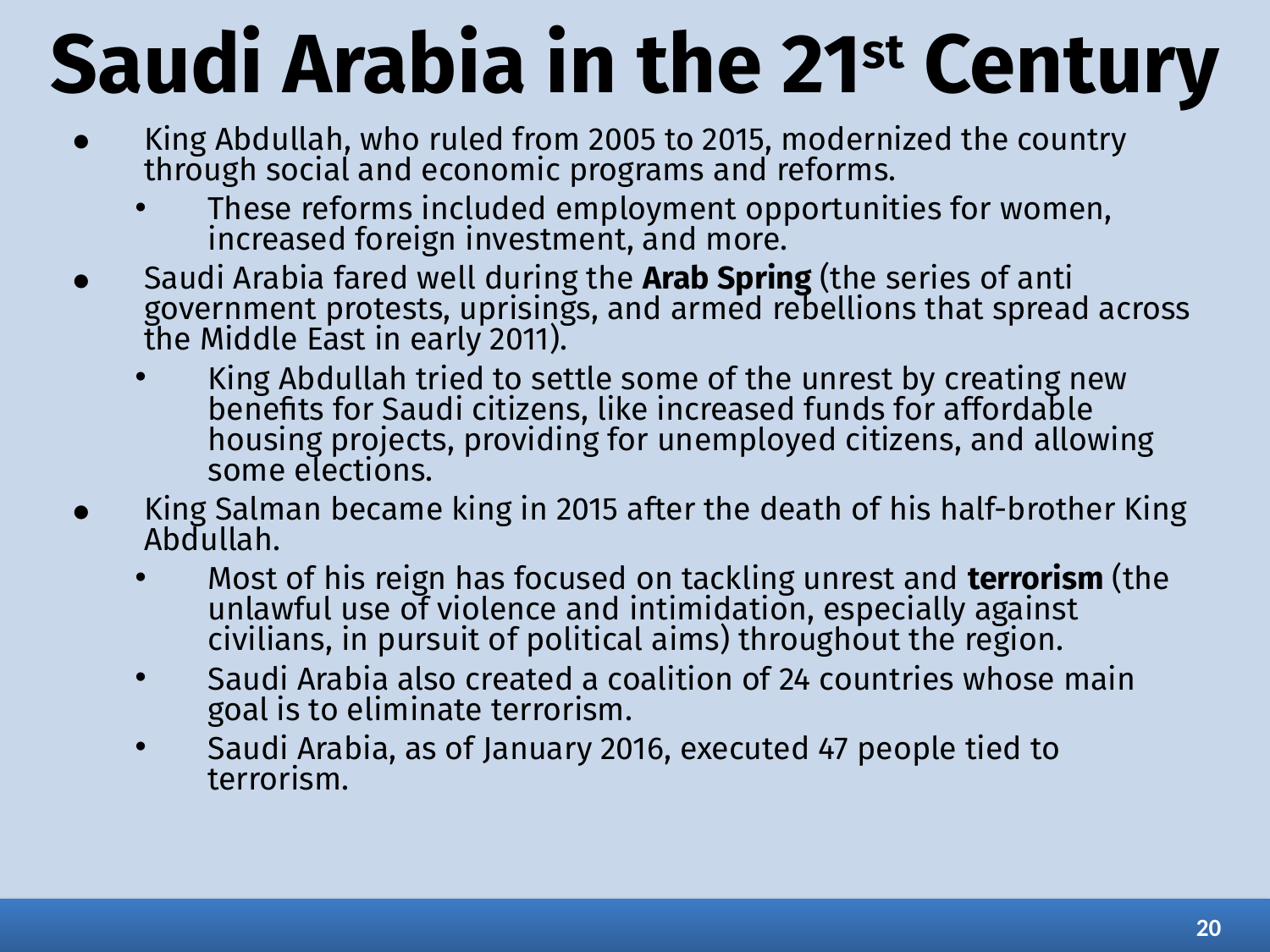

# Saudi Arabia in the 21st Century
King Abdullah, who ruled from 2005 to 2015, modernized the country through social and economic programs and reforms.
These reforms included employment opportunities for women, increased foreign investment, and more.
Saudi Arabia fared well during the Arab Spring (the series of anti government protests, uprisings, and armed rebellions that spread across the Middle East in early 2011).
King Abdullah tried to settle some of the unrest by creating new benefits for Saudi citizens, like increased funds for affordable housing projects, providing for unemployed citizens, and allowing some elections.
King Salman became king in 2015 after the death of his half-brother King Abdullah.
Most of his reign has focused on tackling unrest and terrorism (the unlawful use of violence and intimidation, especially against civilians, in pursuit of political aims) throughout the region.
Saudi Arabia also created a coalition of 24 countries whose main goal is to eliminate terrorism.
Saudi Arabia, as of January 2016, executed 47 people tied to terrorism.
20